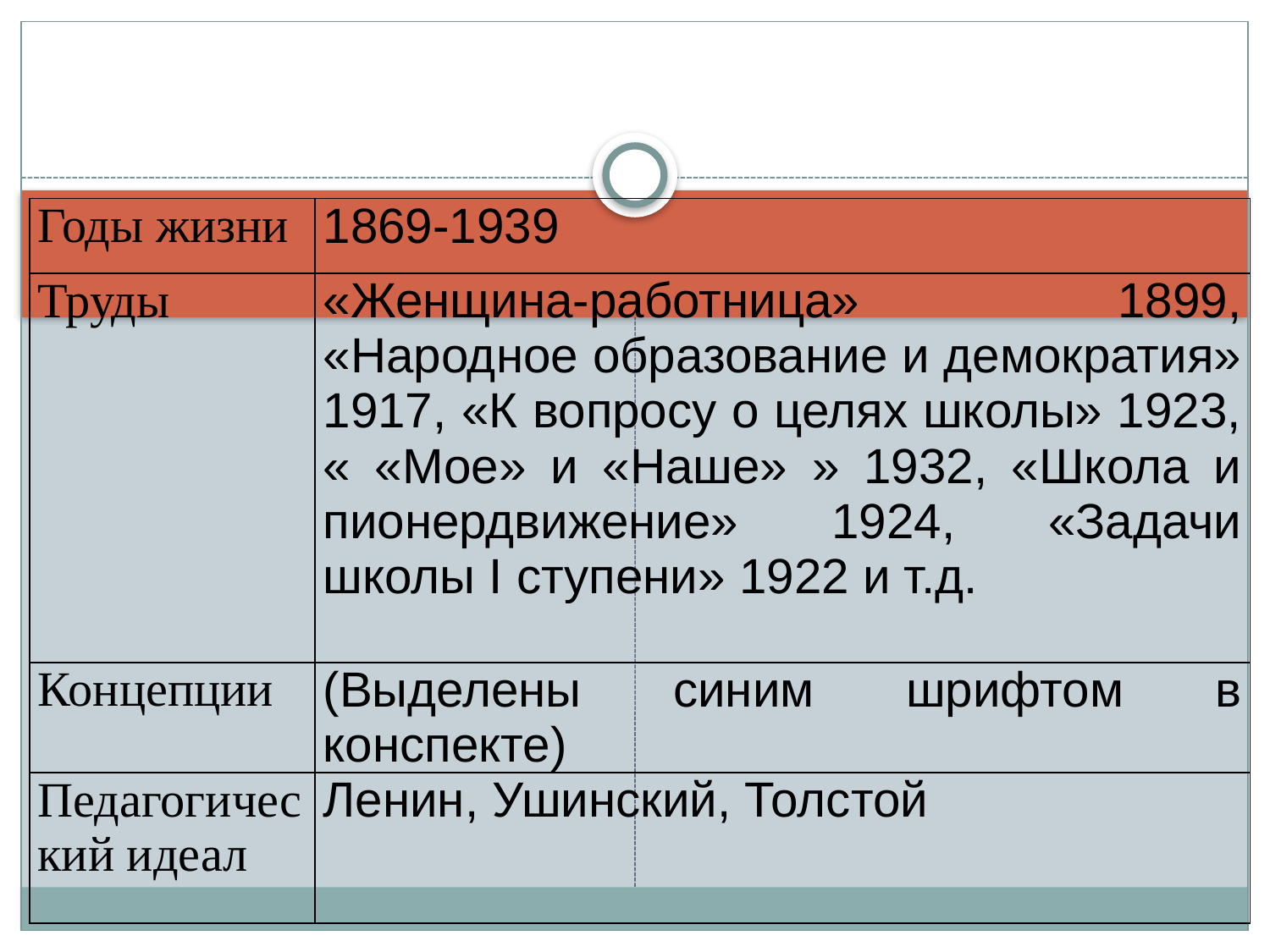

| Годы жизни | 1869-1939 |
| --- | --- |
| Труды | «Женщина-работница» 1899, «Народное образование и демократия» 1917, «К вопросу о целях школы» 1923, « «Мое» и «Наше» » 1932, «Школа и пионердвижение» 1924, «Задачи школы I ступени» 1922 и т.д. |
| Концепции | (Выделены синим шрифтом в конспекте) |
| Педагогический идеал | Ленин, Ушинский, Толстой |